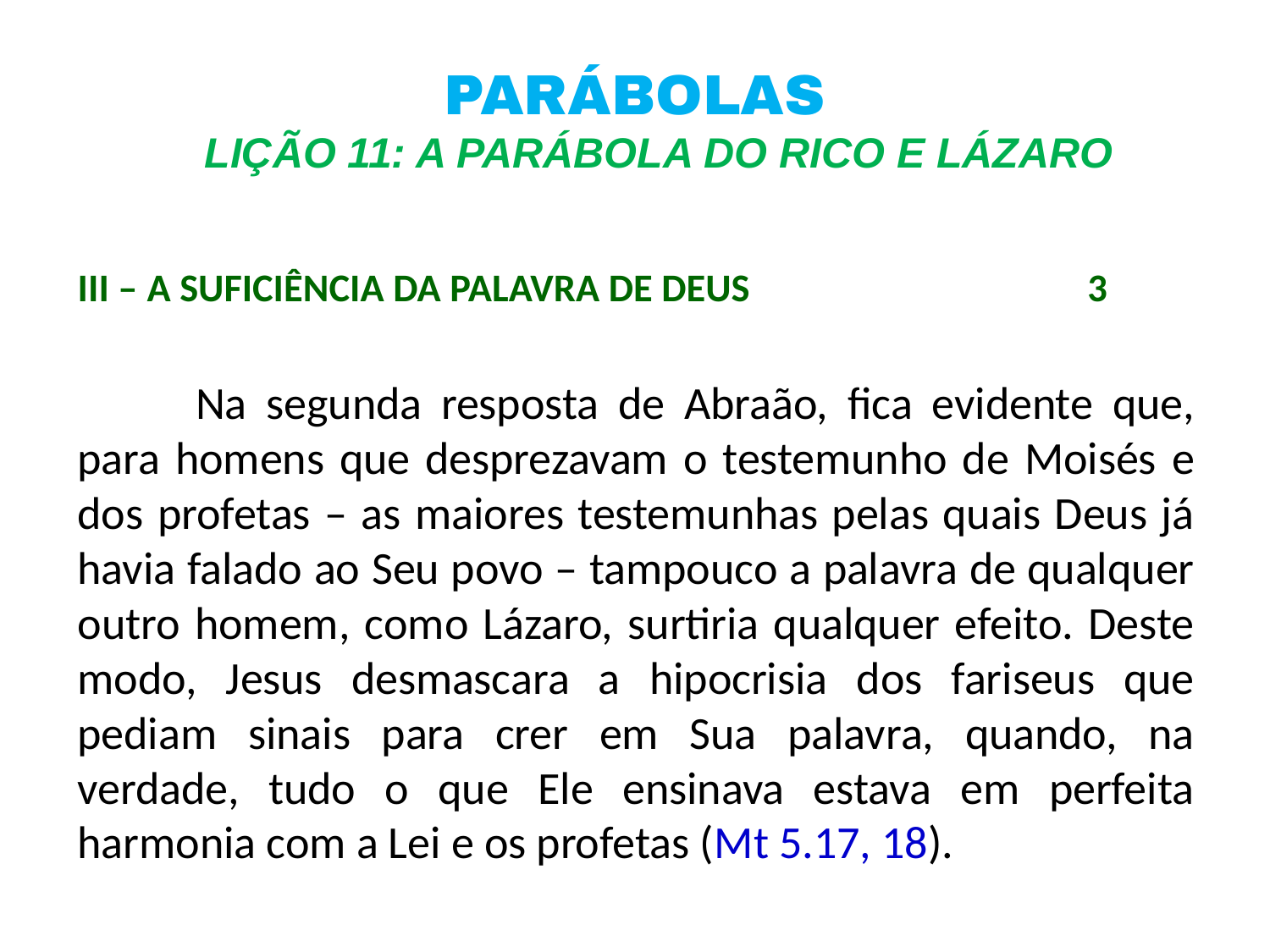

# PARÁBOLAS LIÇÃO 11: A PARÁBOLA DO RICO E LÁZARO
III – A SUFICIÊNCIA DA PALAVRA DE DEUS                                      3

	Na segunda resposta de Abraão, fica evidente que, para homens que desprezavam o testemunho de Moisés e dos profetas – as maiores testemunhas pelas quais Deus já havia falado ao Seu povo – tampouco a palavra de qualquer outro homem, como Lázaro, surtiria qualquer efeito. Deste modo, Jesus desmascara a hipocrisia dos fariseus que pediam sinais para crer em Sua palavra, quando, na verdade, tudo o que Ele ensinava estava em perfeita harmonia com a Lei e os profetas (Mt 5.17, 18).